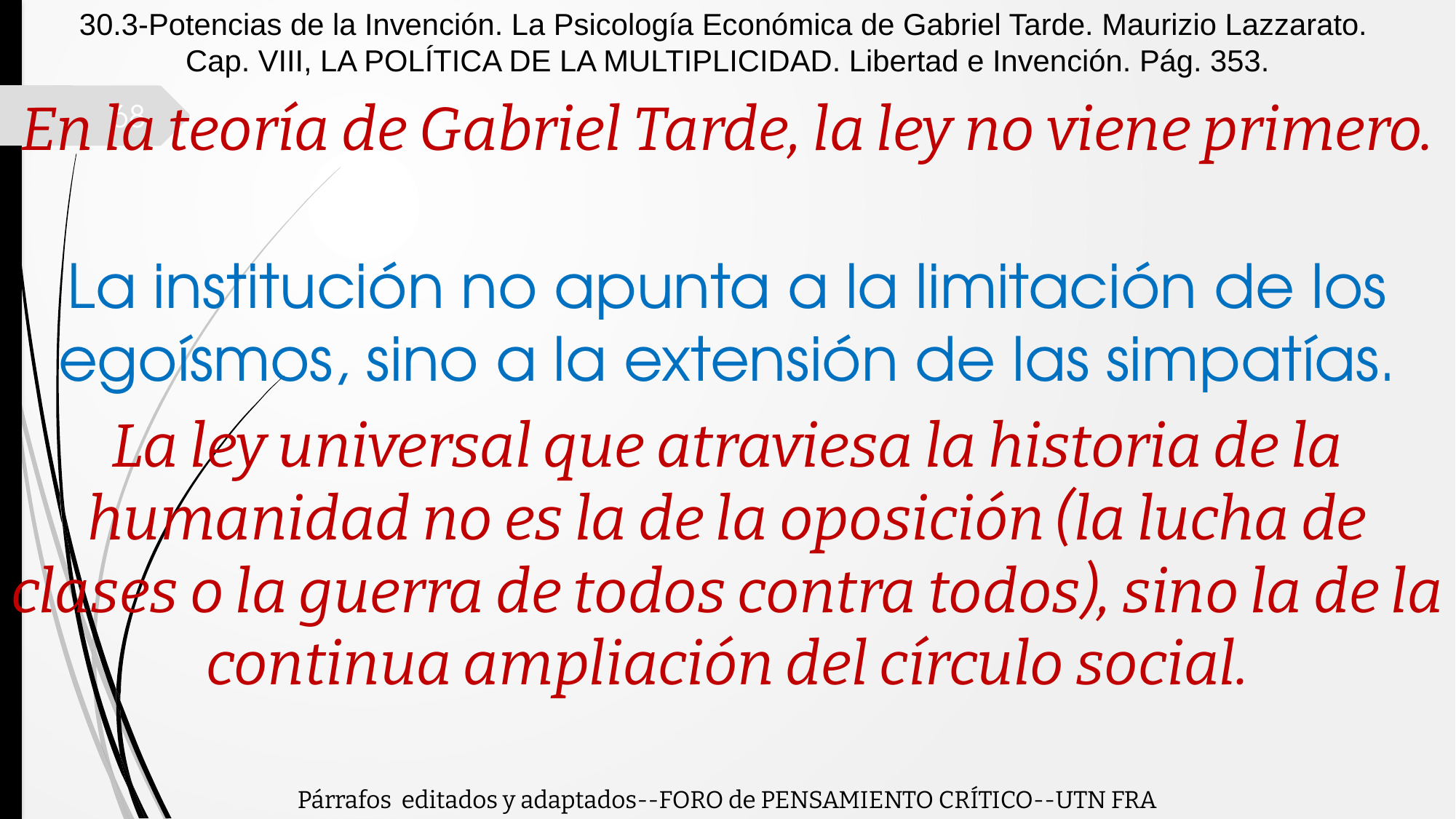

30.3-Potencias de la Invención. La Psicología Económica de Gabriel Tarde. Maurizio Lazzarato.
Cap. VIII, LA POLÍTICA DE LA MULTIPLICIDAD. Libertad e Invención. Pág. 353.
En la teoría de Gabriel Tarde, la ley no viene primero.
68
La institución no apunta a la limitación de los egoísmos, sino a la extensión de las simpatías.
La ley universal que atraviesa la historia de la humanidad no es la de la oposición (la lucha de clases o la guerra de todos contra todos), sino la de la continua ampliación del círculo social.
Párrafos  editados y adaptados--FORO de PENSAMIENTO CRÍTICO--UTN FRA